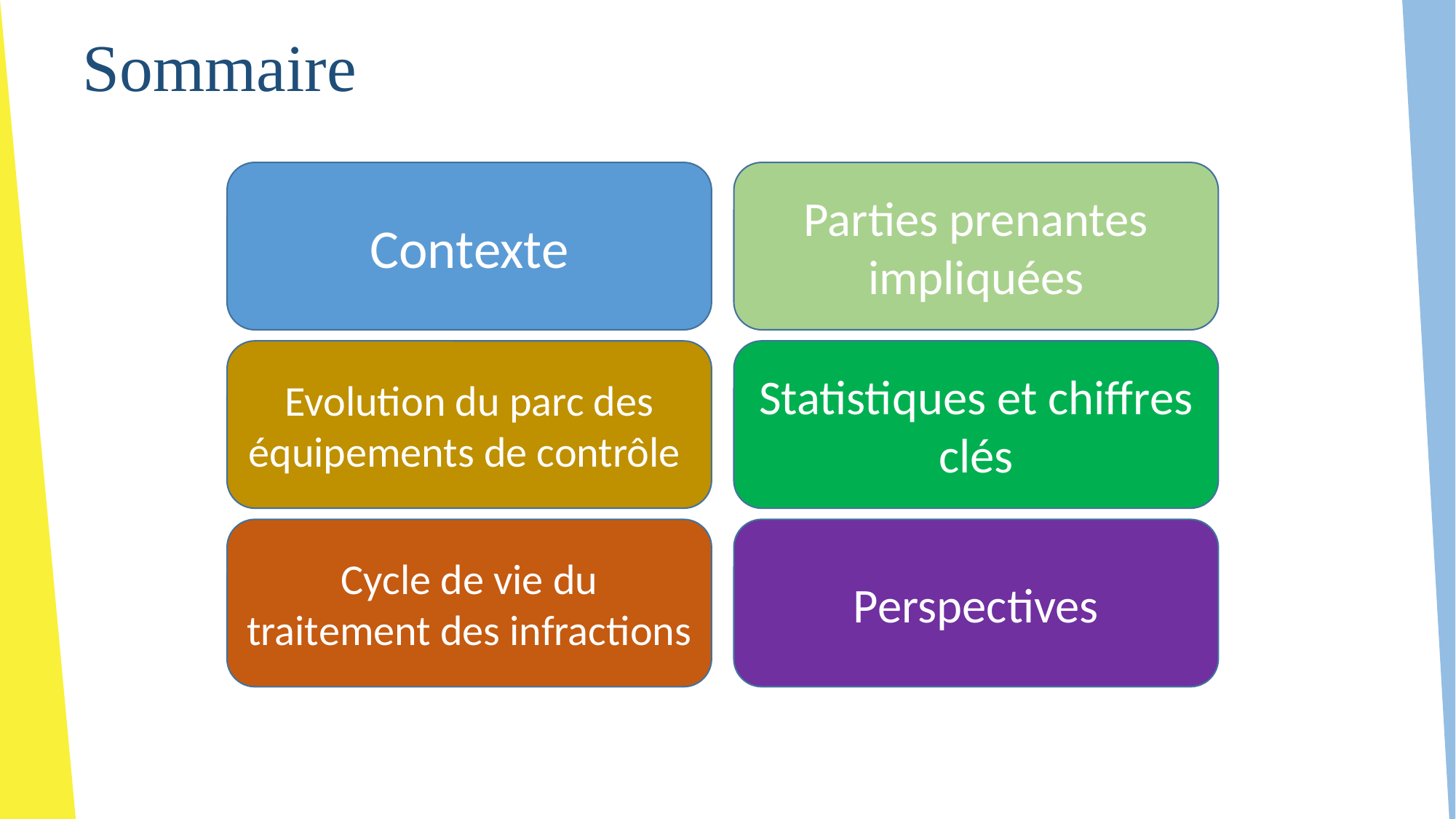

Sommaire
Contexte
Parties prenantes impliquées
Evolution du parc des équipements de contrôle
Statistiques et chiffres clés
Cycle de vie du traitement des infractions
Perspectives